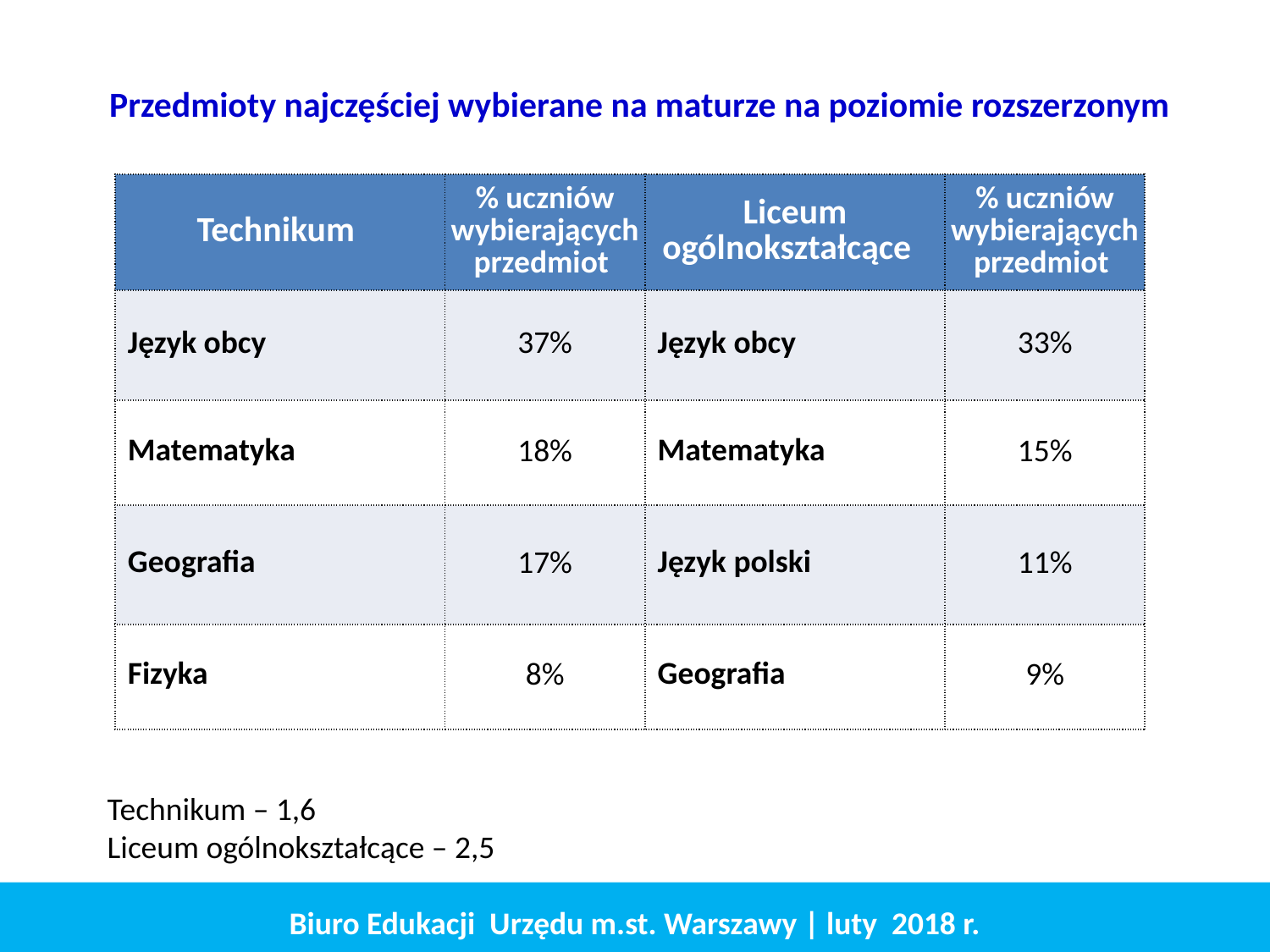

Przedmioty najczęściej wybierane na maturze na poziomie rozszerzonym

| Technikum | % uczniów wybierających przedmiot | Liceum ogólnokształcące | % uczniów wybierających przedmiot |
| --- | --- | --- | --- |
| Język obcy | 37% | Język obcy | 33% |
| Matematyka | 18% | Matematyka | 15% |
| Geografia | 17% | Język polski | 11% |
| Fizyka | 8% | Geografia | 9% |
Technikum – 1,6
Liceum ogólnokształcące – 2,5
Biuro Edukacji  Urzędu m.st. Warszawy | luty  2018 r.